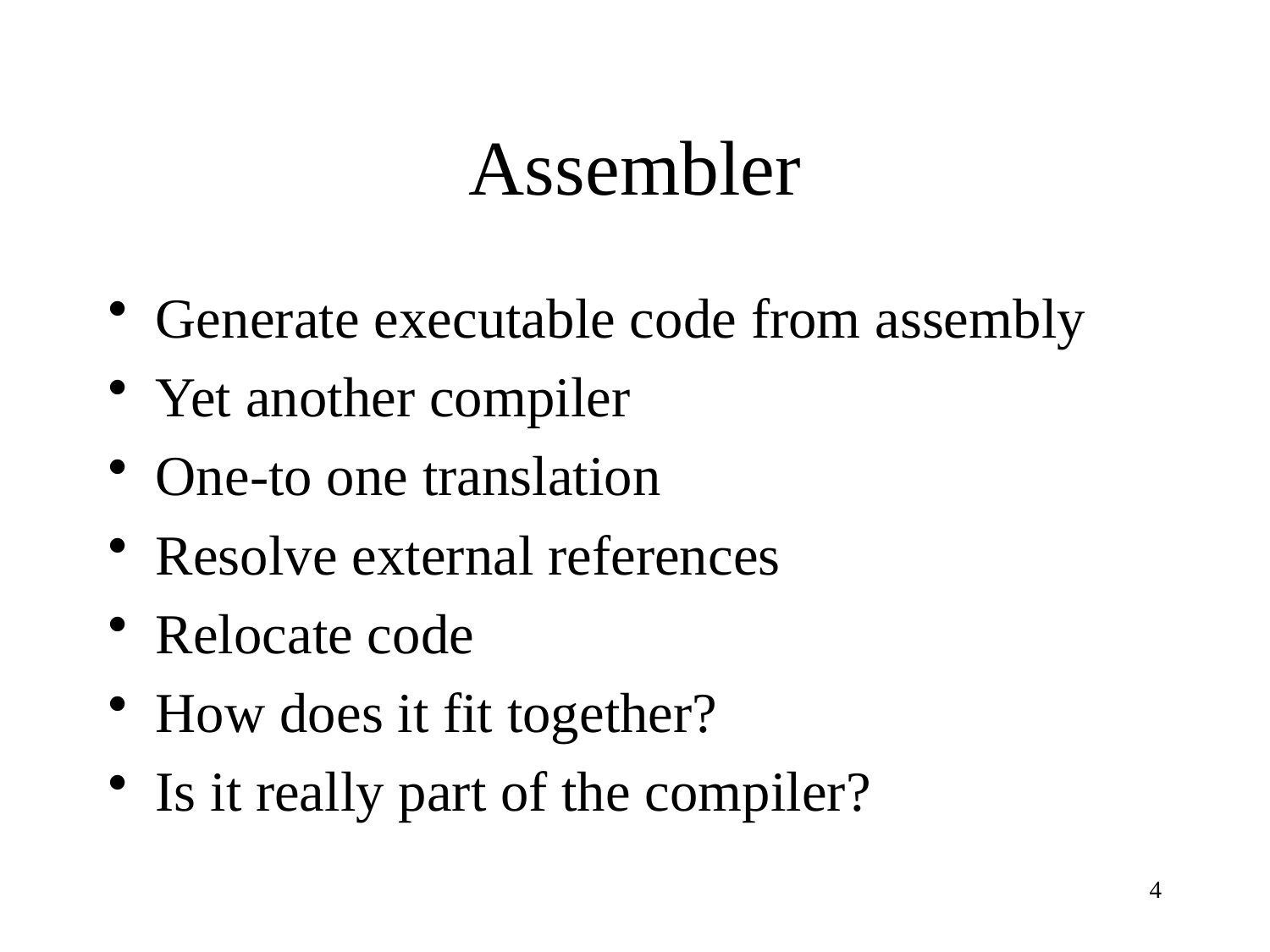

# Assembler
Generate executable code from assembly
Yet another compiler
One-to one translation
Resolve external references
Relocate code
How does it fit together?
Is it really part of the compiler?
4